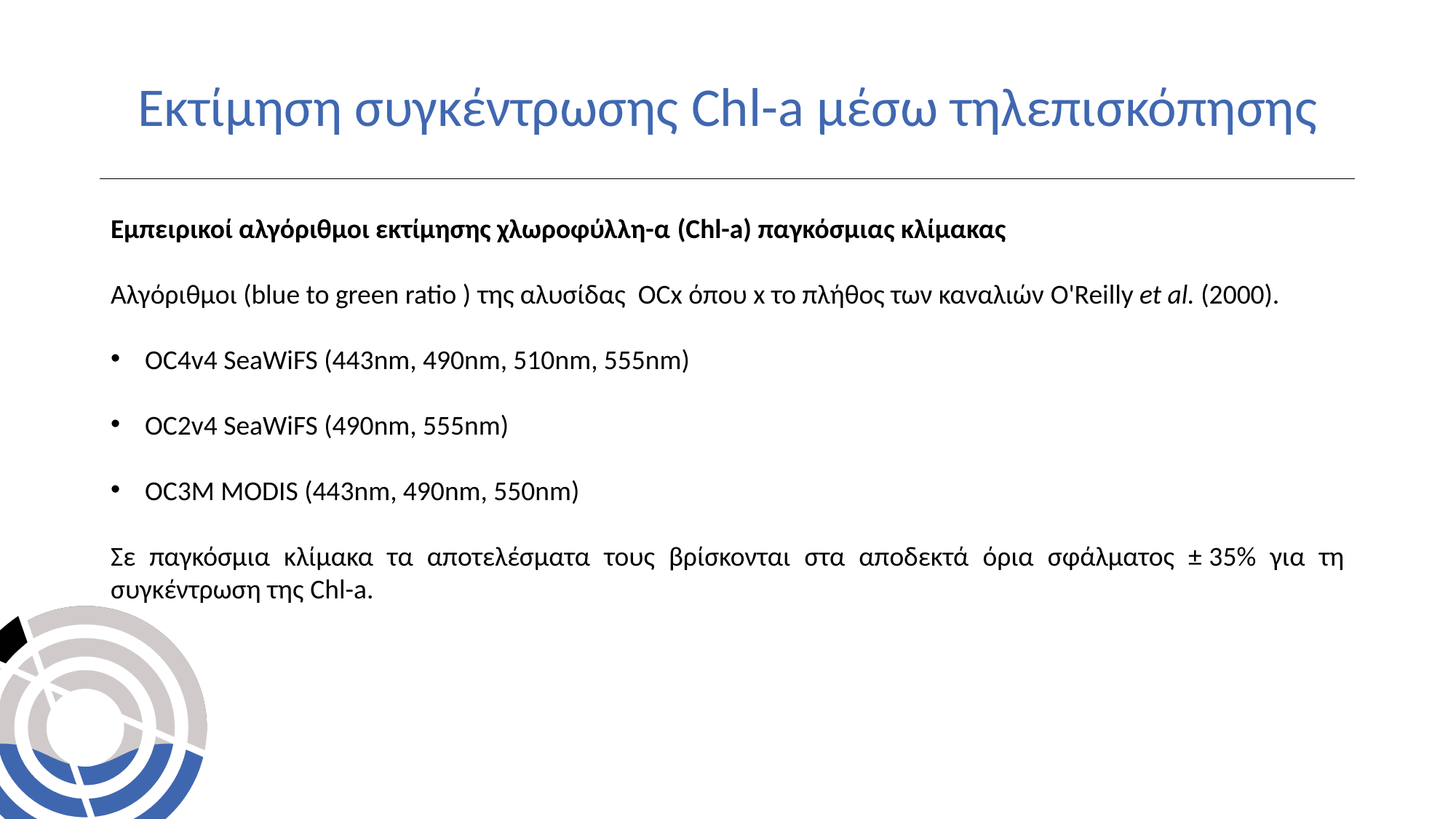

# Εκτίμηση συγκέντρωσης Chl-a μέσω τηλεπισκόπησης
Εμπειρικοί αλγόριθμοι εκτίμησης χλωροφύλλη-α (Chl-a) παγκόσμιας κλίμακας​

Αλγόριθμοι (blue to green ratio ) της αλυσίδας  OCx όπου x το πλήθος των καναλιών O'Reilly et al. (2000).​
​
OC4v4 SeaWiFS (443nm, 490nm, 510nm, 555nm)​
​
OC2v4 SeaWiFS (490nm, 555nm)​
​
OC3M MODIS (443nm, 490nm, 550nm)​
​
Σε παγκόσμια κλίμακα τα αποτελέσματα τους βρίσκονται στα αποδεκτά όρια σφάλματος ± 35% για τη συγκέντρωση της Chl-a.​